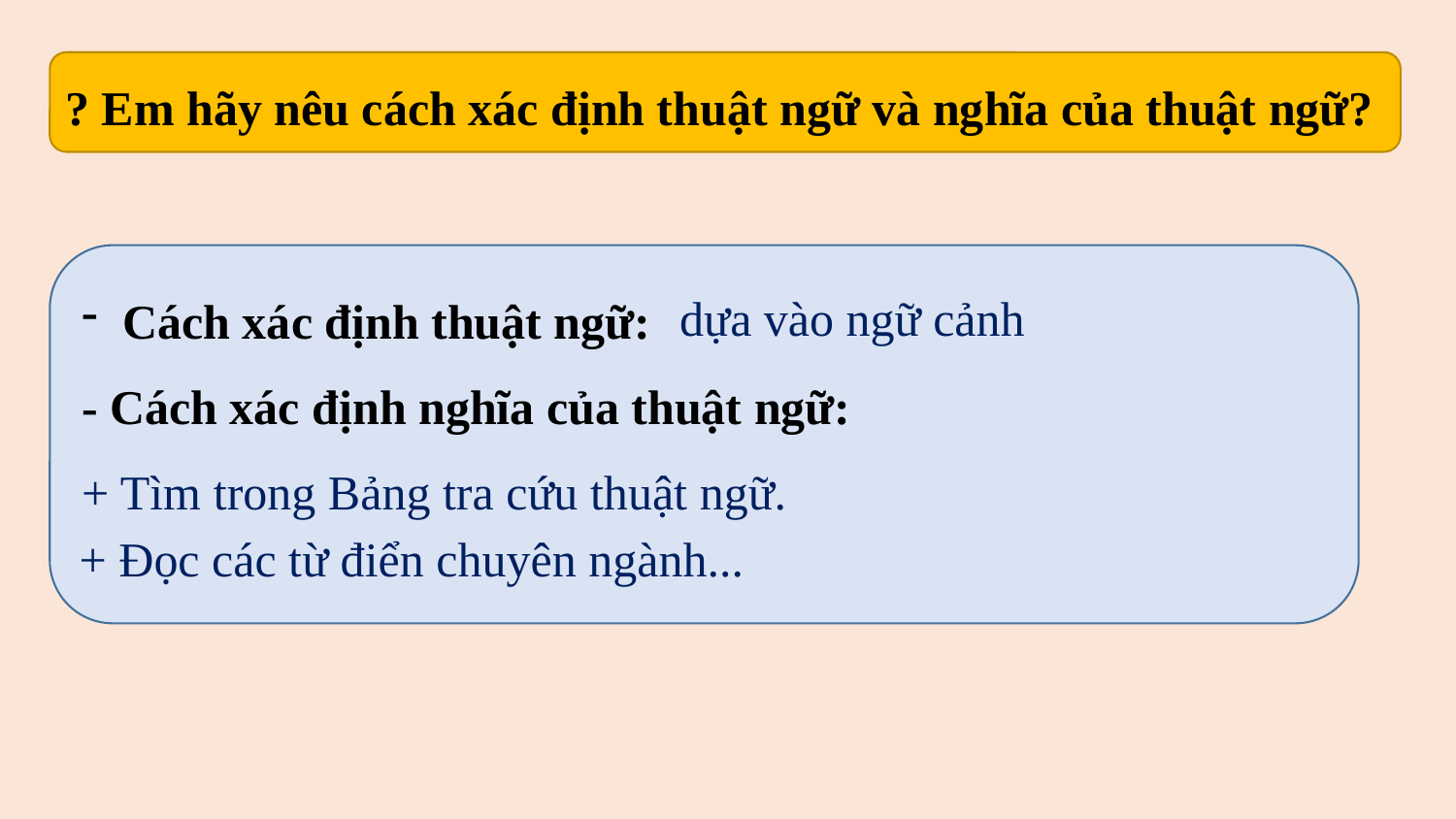

? Em hãy nêu cách xác định thuật ngữ và nghĩa của thuật ngữ?
Cách xác định thuật ngữ:
- Cách xác định nghĩa của thuật ngữ:
+ Tìm trong Bảng tra cứu thuật ngữ.
+ Đọc các từ điển chuyên ngành...
dựa vào ngữ cảnh